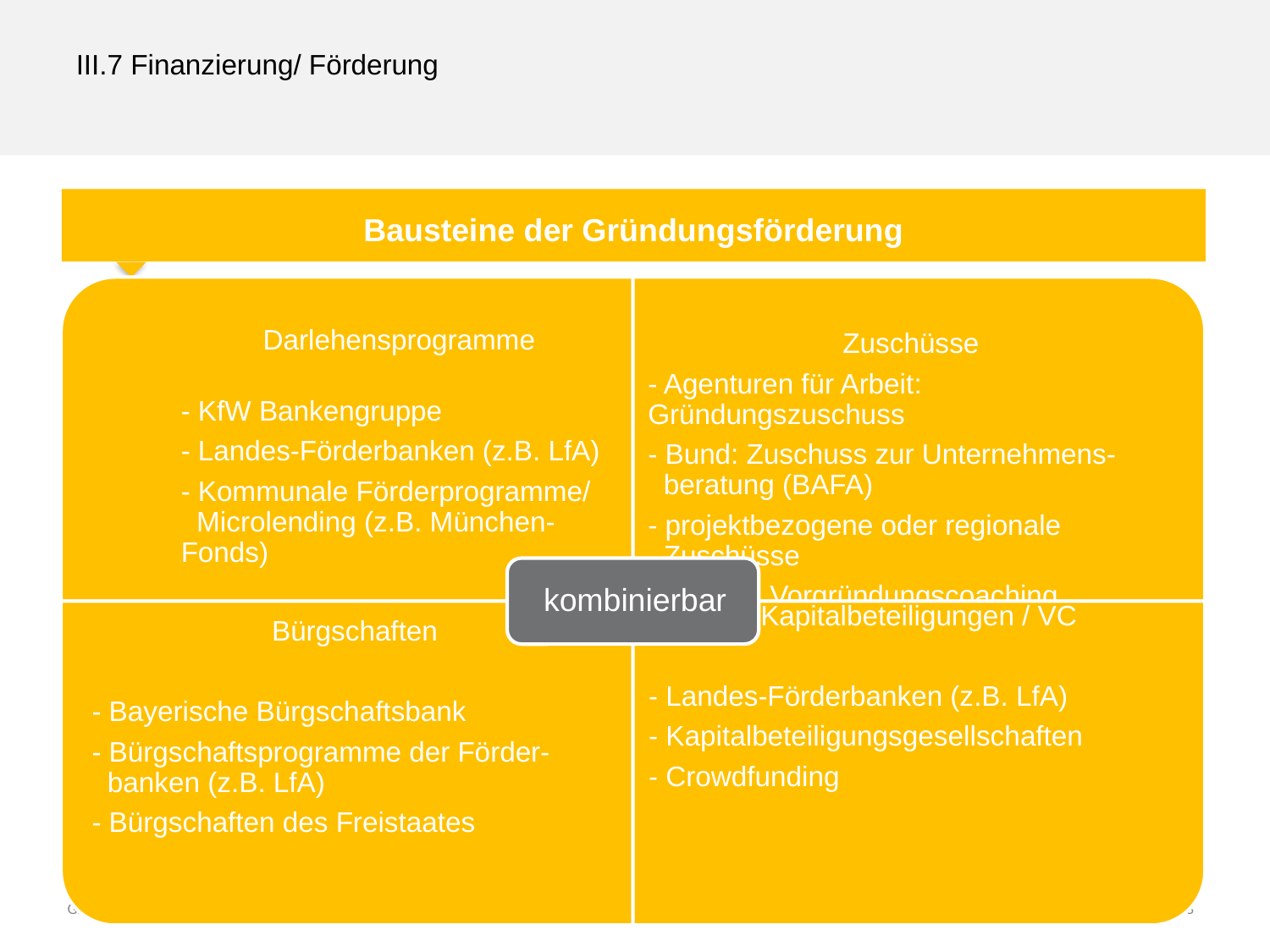

III.7 Finanzierung/ Förderung
Bausteine der Gründungsförderung
Darlehensprogramme
- KfW Bankengruppe
- Landes-Förderbanken (z.B. LfA)
- Kommunale Förderprogramme/
  Microlending (z.B. München-Fonds)

Zuschüsse
- Agenturen für Arbeit: Gründungszuschuss
- Bund: Zuschuss zur Unternehmens-
  beratung (BAFA)
- projektbezogene oder regionale
  Zuschüsse
- Bayern: Vorgründungscoaching
Bürgschaften

- Bayerische Bürgschaftsbank
- Bürgschaftsprogramme der Förder-
  banken (z.B. LfA)
- Bürgschaften des Freistaates
Kapitalbeteiligungen / VC

- Landes-Förderbanken (z.B. LfA)
- Kapitalbeteiligungsgesellschaften
- Crowdfunding
kombinierbar
43
Gründen im Voll- und Nebenerwerb